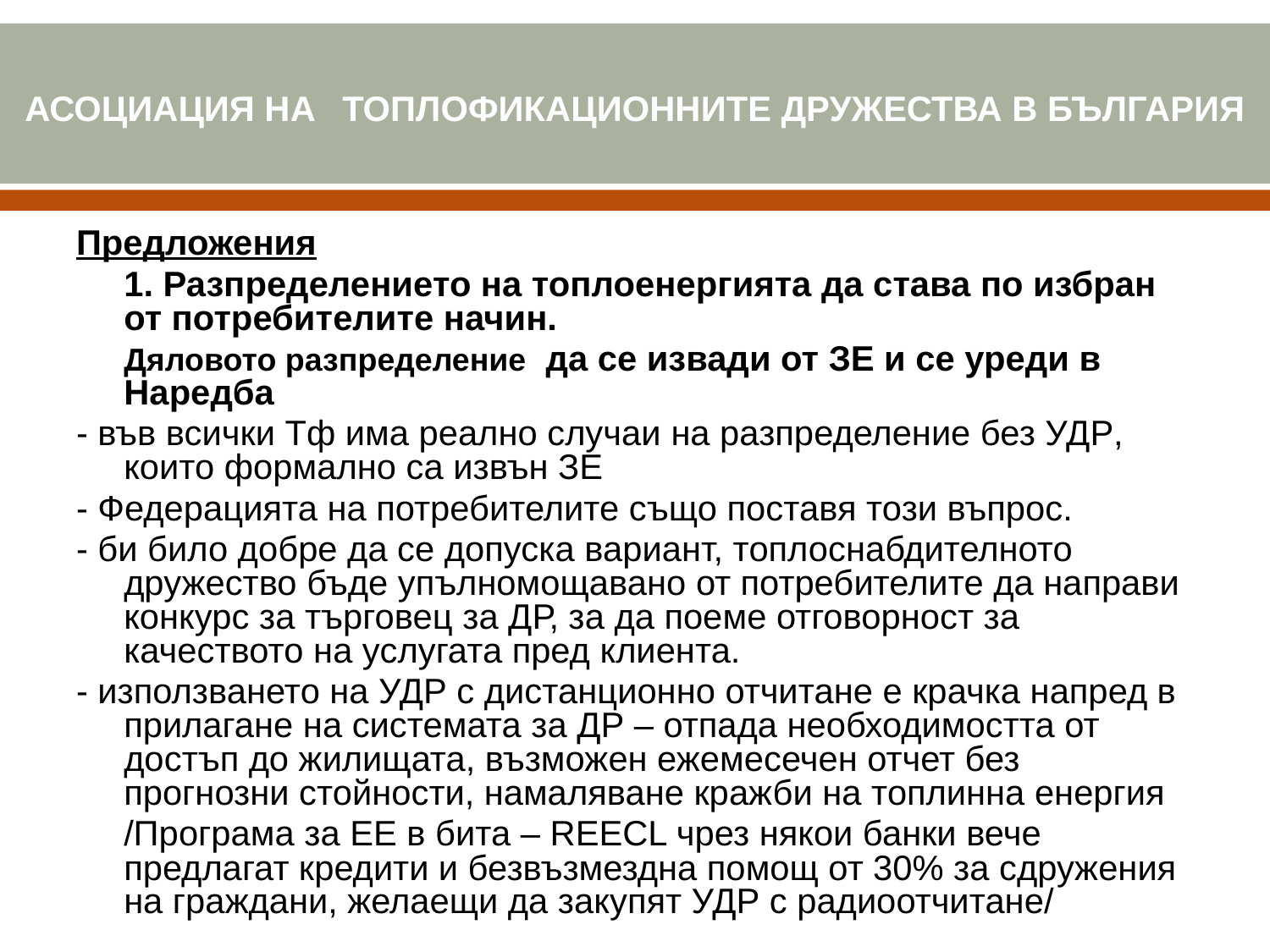

АСОЦИАЦИЯ НА ТОПЛОФИКАЦИОННИТЕ ДРУЖЕСТВА В БЪЛГАРИЯ
Предложения
	1. Разпределението на топлоенергията да става по избран от потребителите начин.
	Дяловото разпределение  да се извади от ЗЕ и се уреди в Наредба
- във всички Тф има реално случаи на разпределение без УДР, които формално са извън ЗЕ
- Федерацията на потребителите също поставя този въпрос.
- би било добре да се допуска вариант, топлоснабдителното дружество бъде упълномощавано от потребителите да направи конкурс за търговец за ДР, за да поеме отговорност за качеството на услугата пред клиента.
- използването на УДР с дистанционно отчитане е крачка напред в прилагане на системата за ДР – отпада необходимостта от достъп до жилищата, възможен ежемесечен отчет без прогнозни стойности, намаляване кражби на топлинна енергия
	/Програма за ЕЕ в бита – REECL чрез някои банки вече предлагат кредити и безвъзмездна помощ от 30% за сдружения на граждани, желаещи да закупят УДР с радиоотчитане/